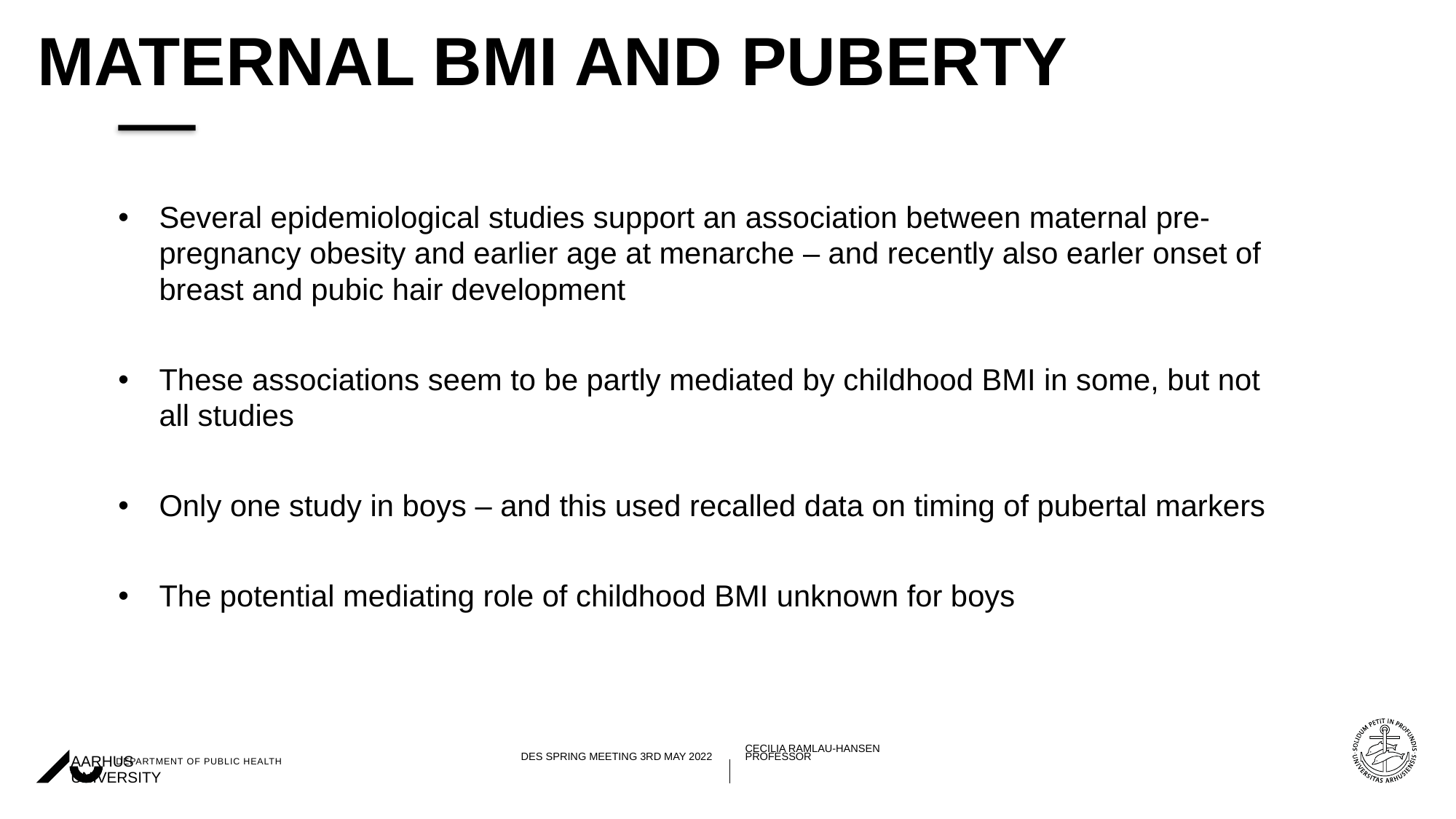

# MATERNAL BMI AND PUBERTY

Several epidemiological studies support an association between maternal pre-pregnancy obesity and earlier age at menarche – and recently also earler onset of breast and pubic hair development

These associations seem to be partly mediated by childhood BMI in some, but not all studies

Only one study in boys – and this used recalled data on timing of pubertal markers

The potential mediating role of childhood BMI unknown for boys